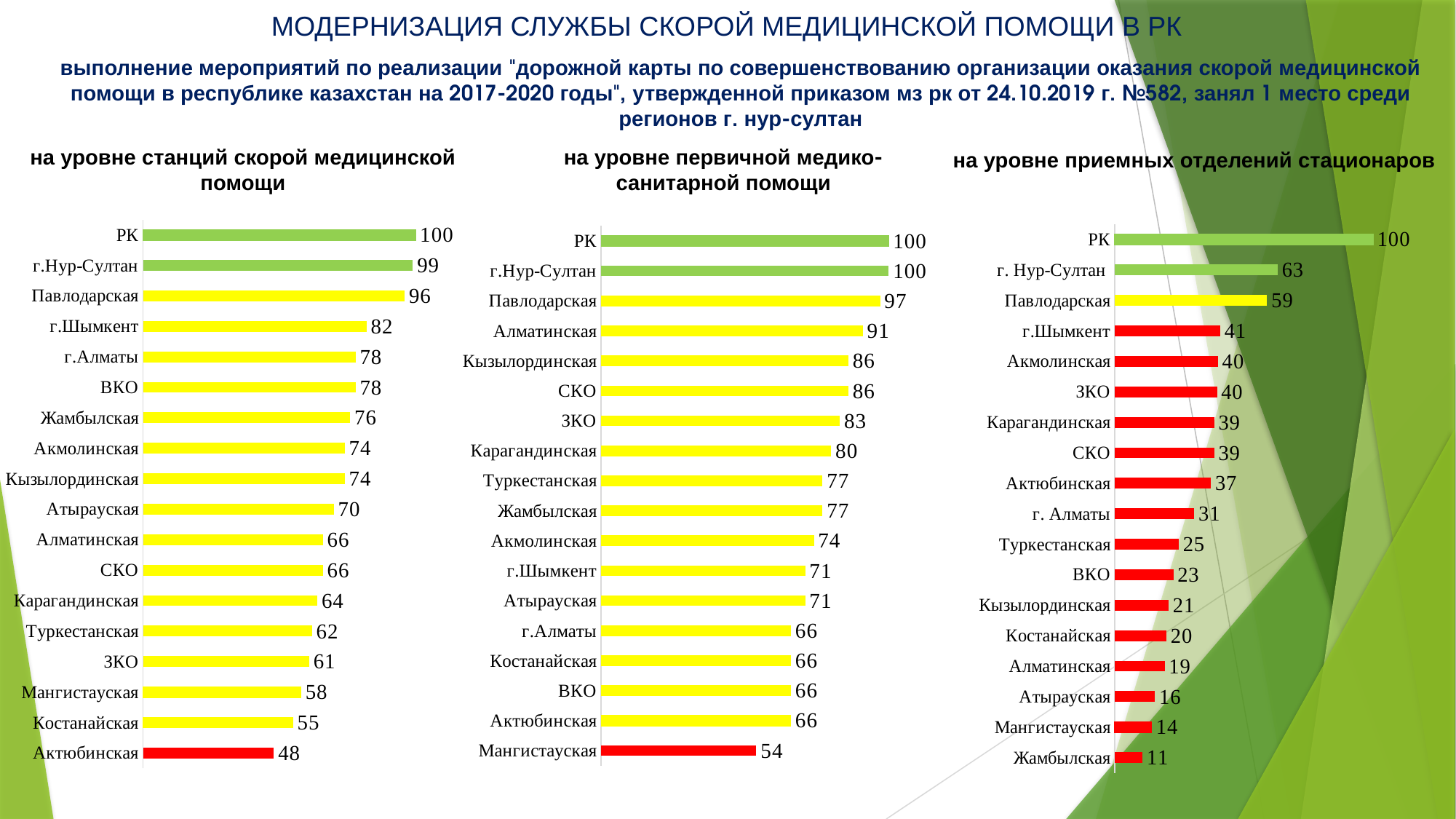

МОДЕРНИЗАЦИЯ СЛУЖБЫ СКОРОЙ МЕДИЦИНСКОЙ ПОМОЩИ В РК
выполнение мероприятий по реализации "дорожной карты по совершенствованию организации оказания скорой медицинской помощи в республике казахстан на 2017-2020 годы", утвержденной приказом мз рк от 24.10.2019 г. №582, занял 1 место среди регионов г. нур-султан
на уровне станций скорой медицинской помощи
на уровне первичной медико-санитарной помощи
на уровне приемных отделений стационаров

### Chart

| Category | Ряд 1 |
|---|---|
| Актюбинская | 48.0 |
| Костанайская | 55.0 |
| Мангистауская | 58.0 |
| ЗКО | 61.0 |
| Туркестанская | 62.0 |
| Карагандинская | 64.0 |
| СКО | 66.0 |
| Алматинская | 66.0 |
| Атырауская | 70.0 |
| Кызылординская | 74.0 |
| Акмолинская | 74.0 |
| Жамбылская | 76.0 |
| ВКО | 78.0 |
| г.Алматы | 78.0 |
| г.Шымкент | 82.0 |
| Павлодарская | 96.0 |
| г.Нур-Султан | 99.0 |
| РК | 100.0 |

### Chart

| Category | Ряд 1 |
|---|---|
| Мангистауская | 54.0 |
| Актюбинская | 66.0 |
| ВКО | 66.0 |
| Костанайская | 66.0 |
| г.Алматы | 66.0 |
| Атырауская | 71.0 |
| г.Шымкент | 71.0 |
| Акмолинская | 74.0 |
| Жамбылская | 77.0 |
| Туркестанская | 77.0 |
| Карагандинская | 80.0 |
| ЗКО | 83.0 |
| СКО | 86.0 |
| Кызылординская | 86.0 |
| Алматинская | 91.0 |
| Павлодарская | 97.0 |
| г.Нур-Султан | 100.0 |
| РК | 100.0 |

### Chart

| Category | Ряд 1 |
|---|---|
| Жамбылская | 10.829493087557625 |
| Мангистауская | 14.358415121773902 |
| Атырауская | 15.633423180592967 |
| Алматинская | 19.37647987371743 |
| Костанайская | 20.068027210884306 |
| Кызылординская | 20.88475214390293 |
| ВКО | 22.721454173067073 |
| Туркестанская | 24.84687868080094 |
| г. Алматы | 30.80007711586663 |
| Актюбинская | 37.268266085060006 |
| СКО | 38.56562137049942 |
| Карагандинская | 38.57142857142848 |
| ЗКО | 39.61259079903148 |
| Акмолинская | 39.942736588306204 |
| г.Шымкент | 40.91310751104552 |
| Павлодарская | 58.99749373433586 |
| г. Нур-Султан  | 63.10570381998962 |
| РК | 100.0 |